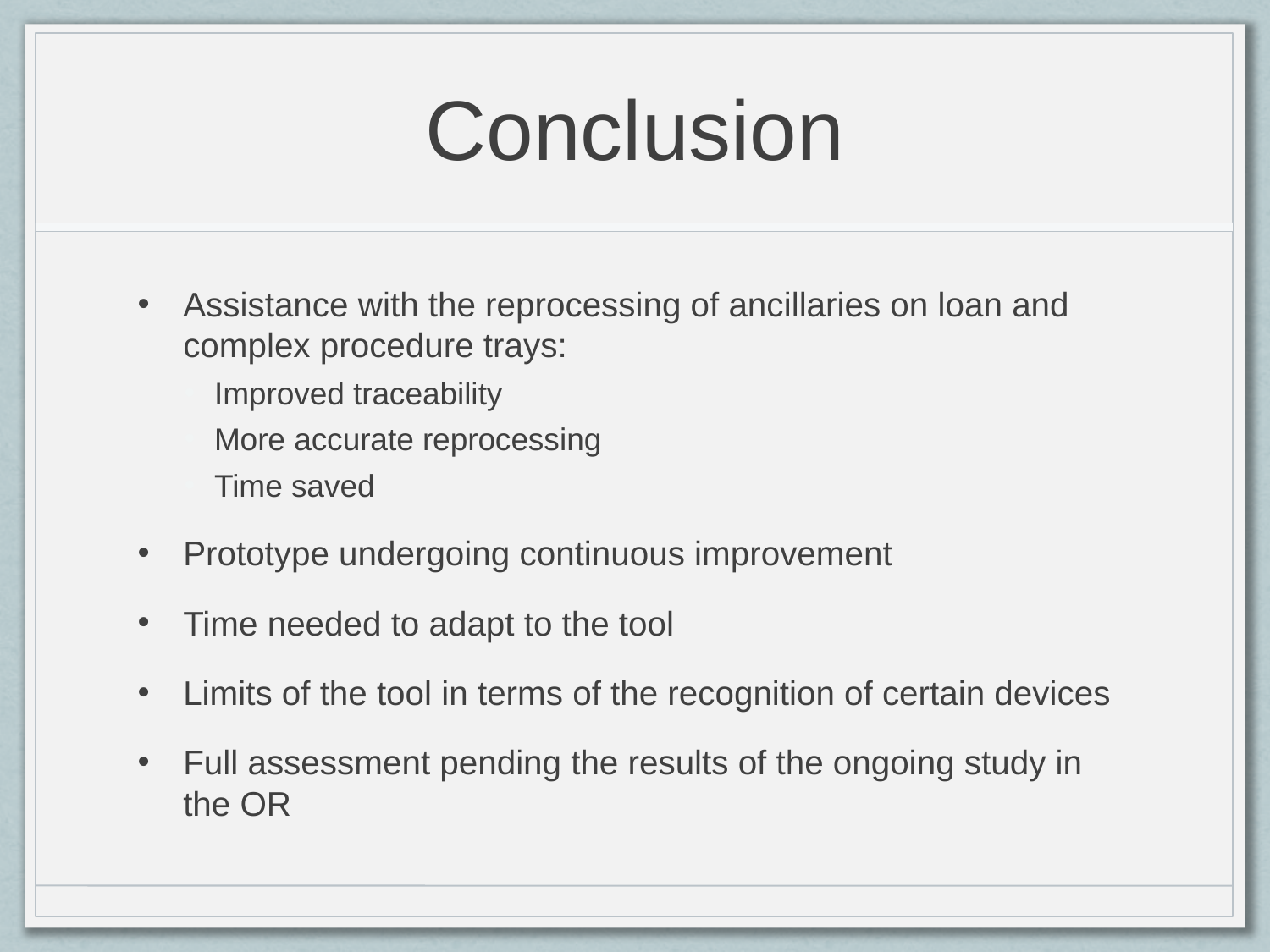

# Conclusion
Assistance with the reprocessing of ancillaries on loan and complex procedure trays:
Improved traceability
More accurate reprocessing
Time saved
Prototype undergoing continuous improvement
Time needed to adapt to the tool
Limits of the tool in terms of the recognition of certain devices
Full assessment pending the results of the ongoing study in the OR